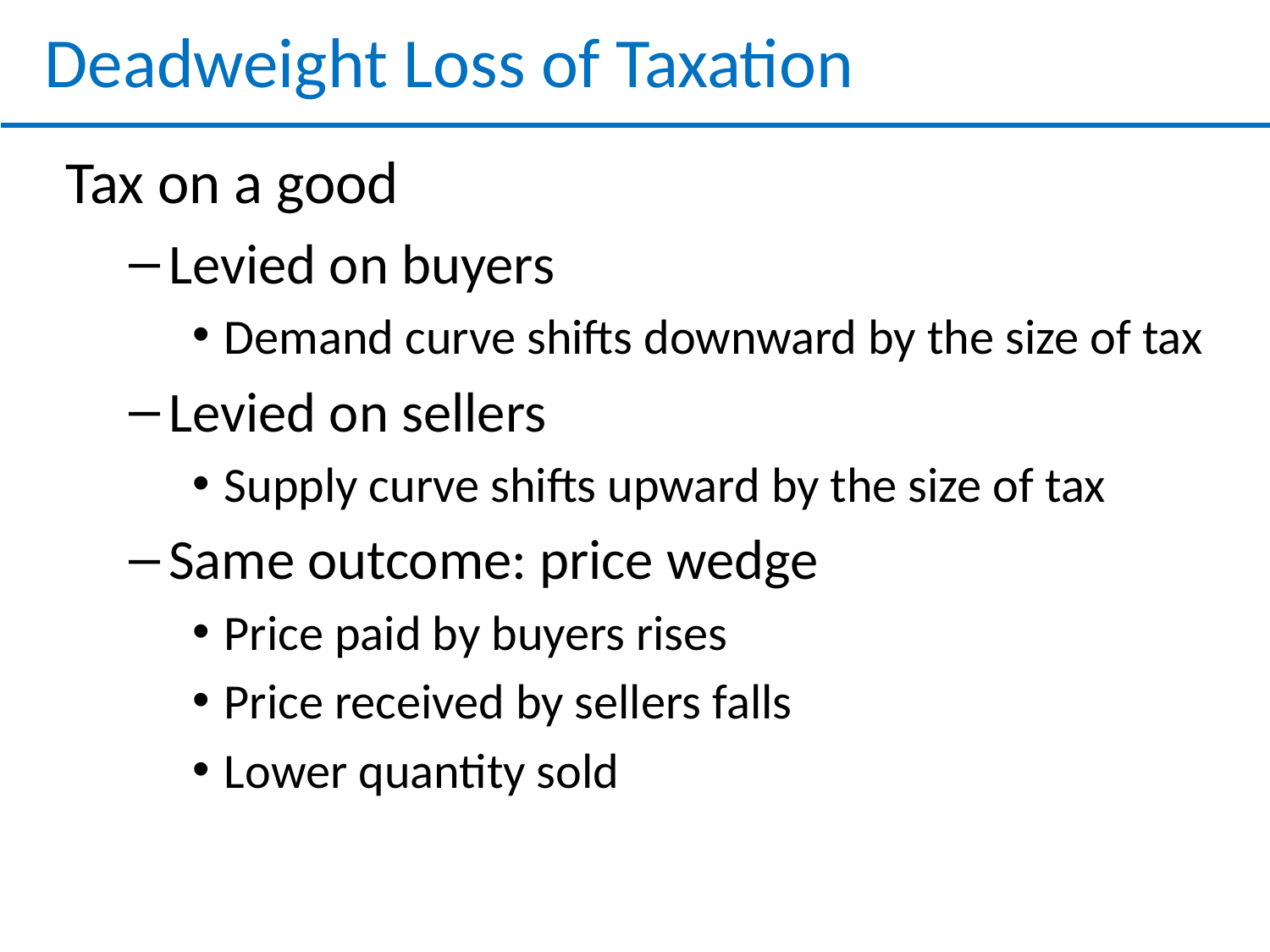

# Deadweight Loss of Taxation
Tax on a good
Levied on buyers
Demand curve shifts downward by the size of tax
Levied on sellers
Supply curve shifts upward by the size of tax
Same outcome: price wedge
Price paid by buyers rises
Price received by sellers falls
Lower quantity sold